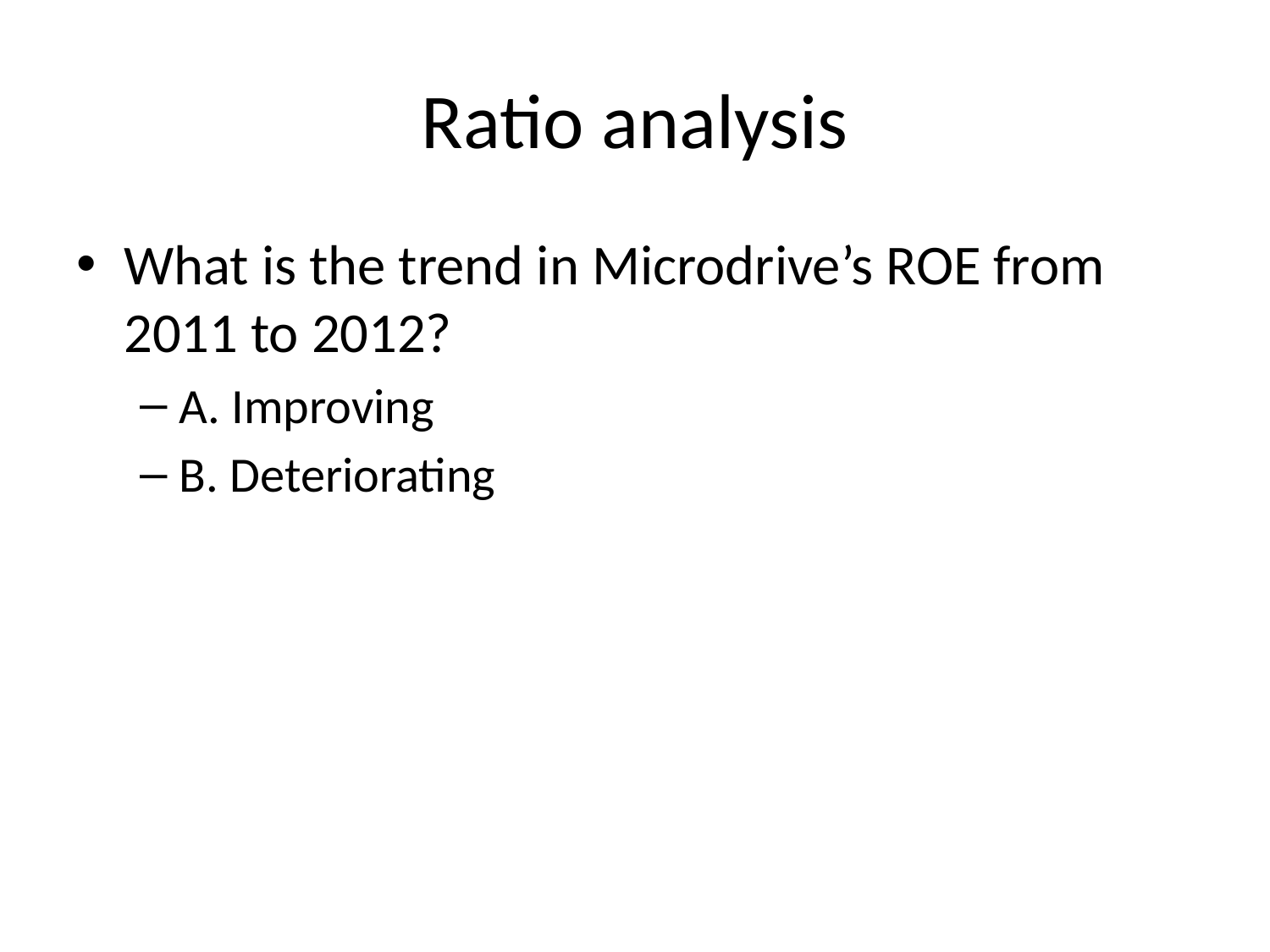

# Ratio analysis
What is the trend in Microdrive’s ROE from 2011 to 2012?
A. Improving
B. Deteriorating